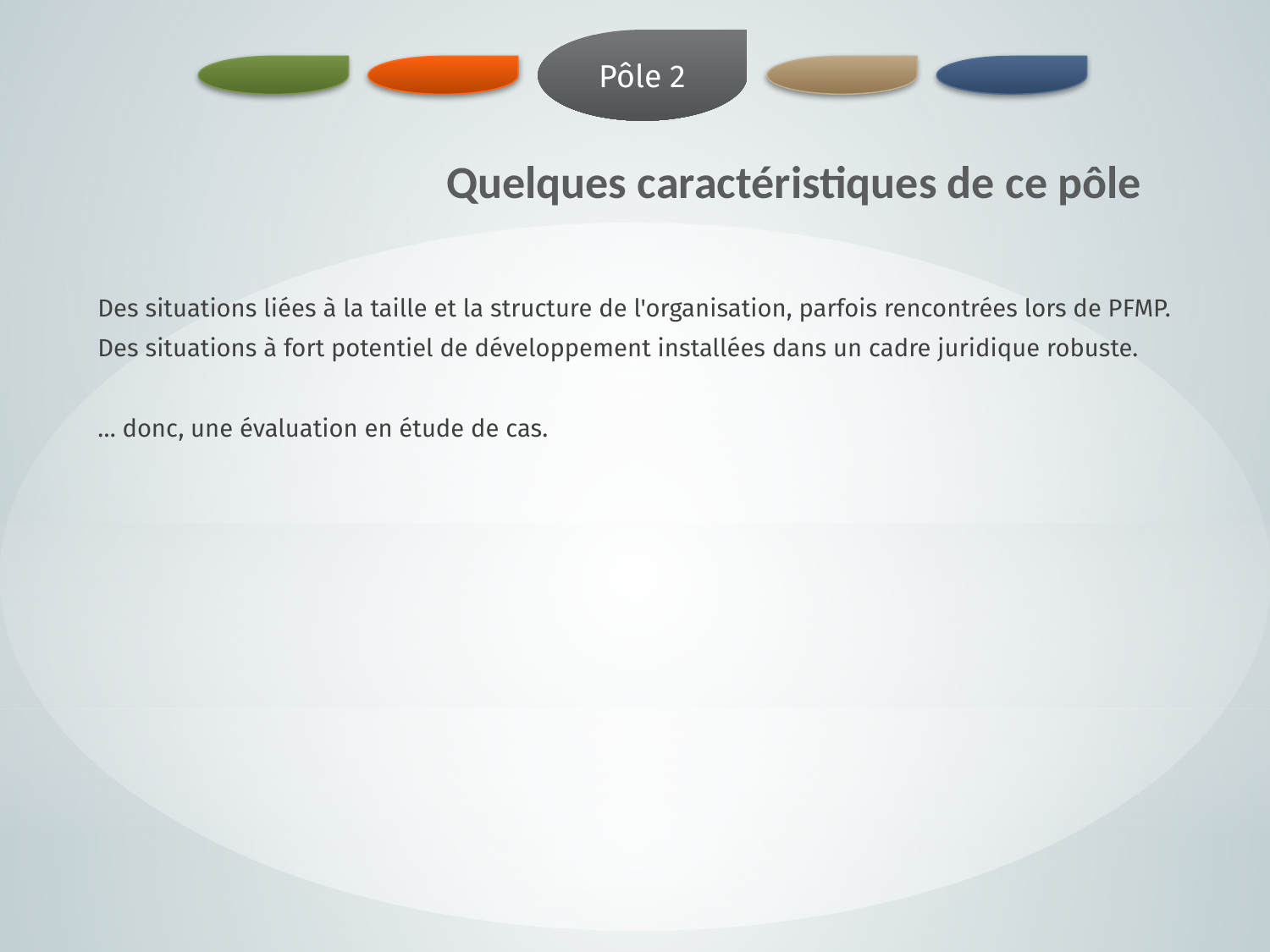

Pôle 2

# Quelques caractéristiques de ce pôle
Des situations liées à la taille et la structure de l'organisation, parfois rencontrées lors de PFMP.
Des situations à fort potentiel de développement installées dans un cadre juridique robuste.

… donc, une évaluation en étude de cas.